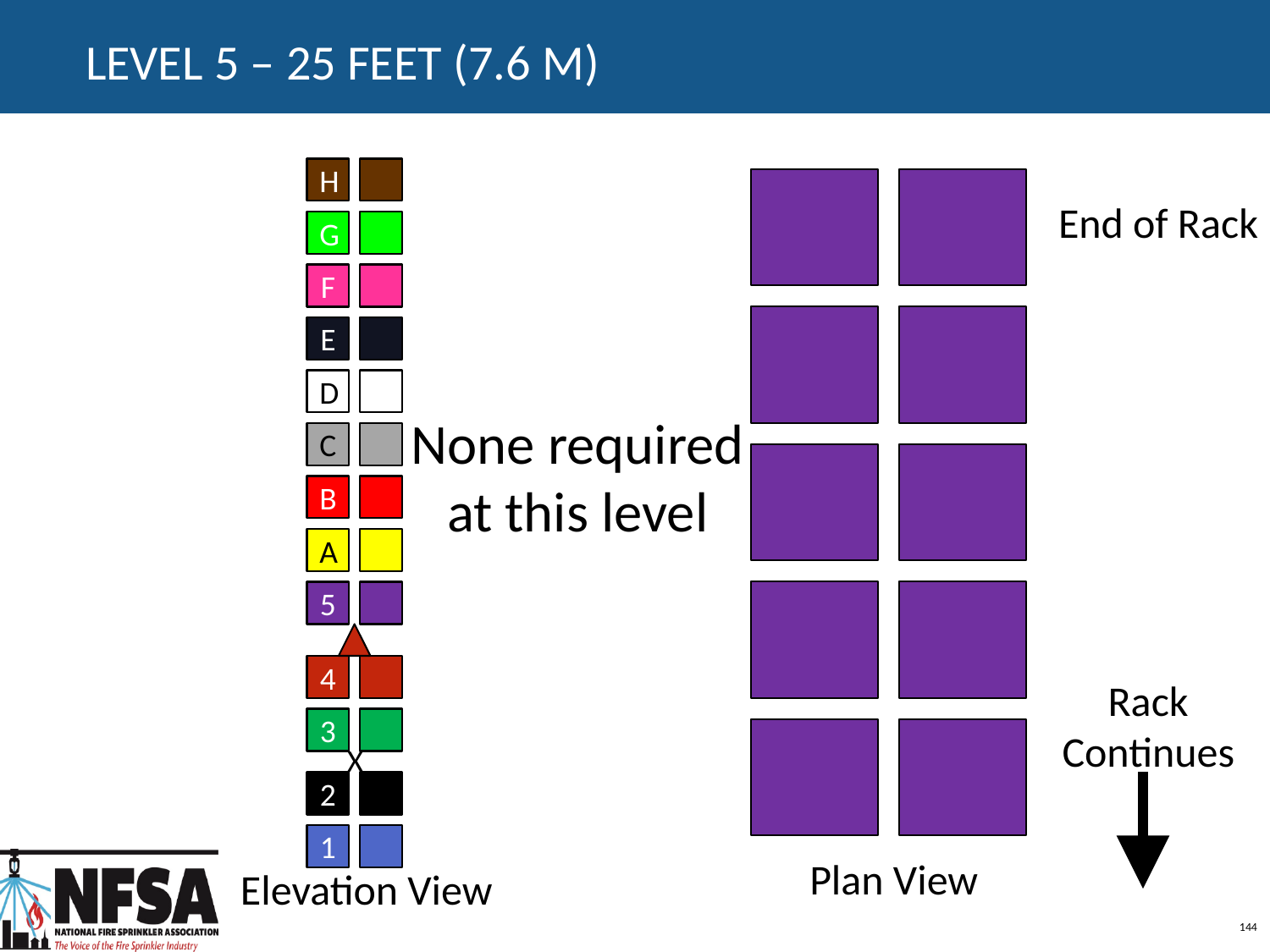

# Level 5 – 25 feet (7.6 m)
H

End of Rack
G

F

E

D

None required at this level
C

B

A

5

4

Rack Continues
3

X
2

1

Plan View
Elevation View
144